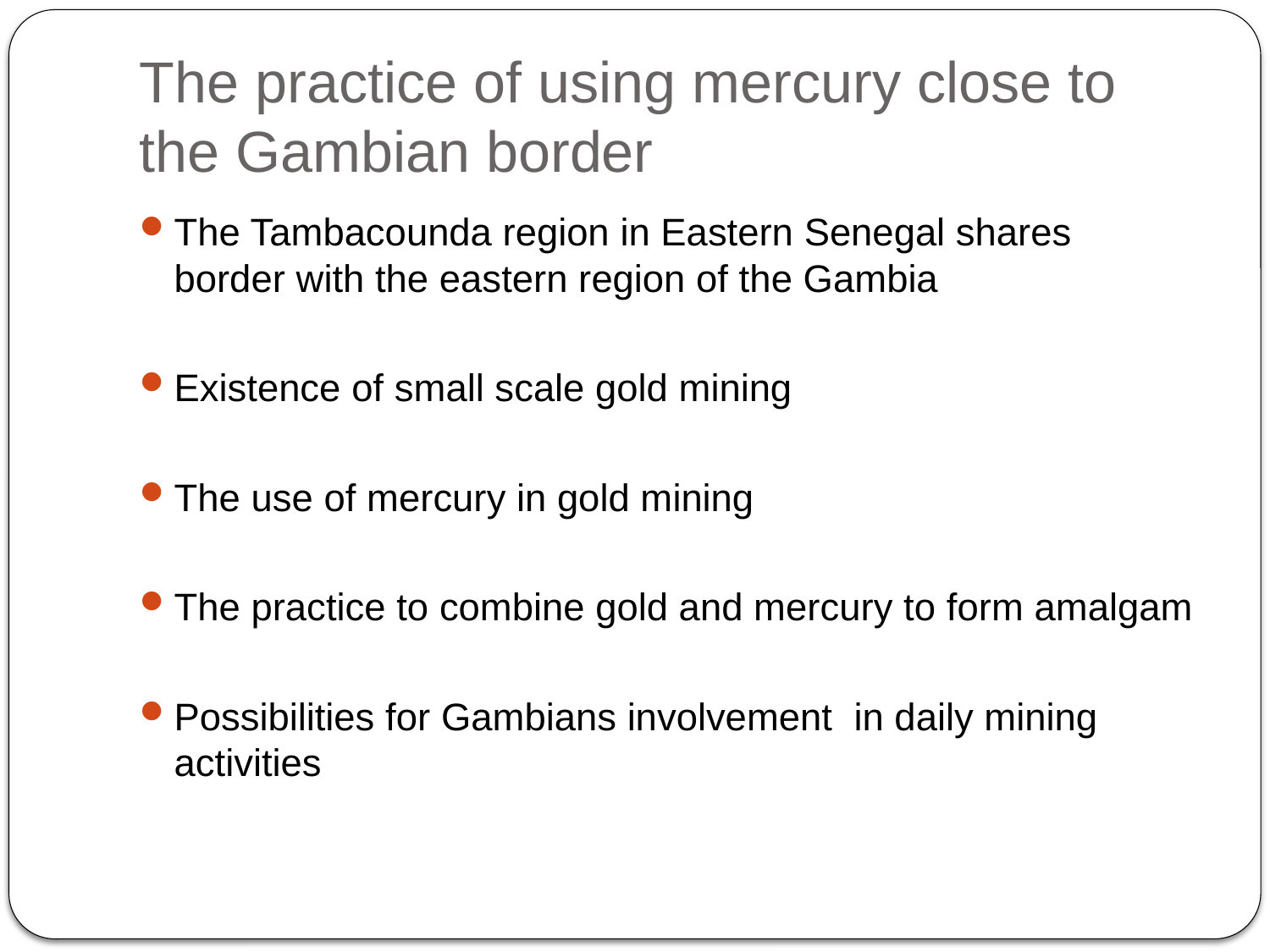

# The practice of using mercury close to the Gambian border
The Tambacounda region in Eastern Senegal shares border with the eastern region of the Gambia

Existence of small scale gold mining

The use of mercury in gold mining

The practice to combine gold and mercury to form amalgam

Possibilities for Gambians involvement  in daily mining activities